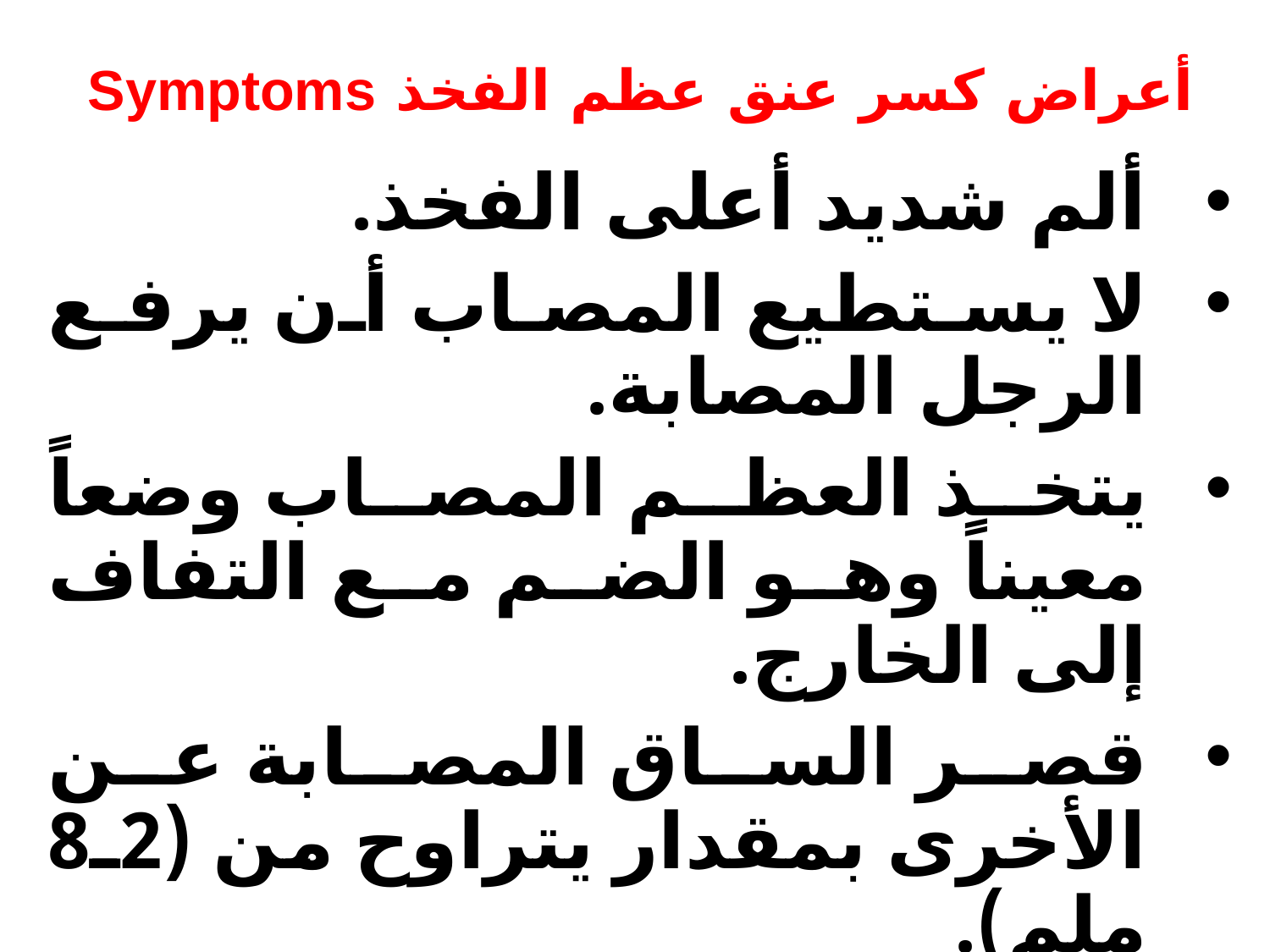

# أعراض كسر عنق عظم الفخذ Symptoms
ألم شديد أعلى الفخذ.
لا يستطيع المصاب أن يرفع الرجل المصابة.
يتخذ العظم المصاب وضعاً معيناً وهو الضم مع التفاف إلى الخارج.
قصر الساق المصابة عن الأخرى بمقدار يتراوح من (2ـ8 ملم).